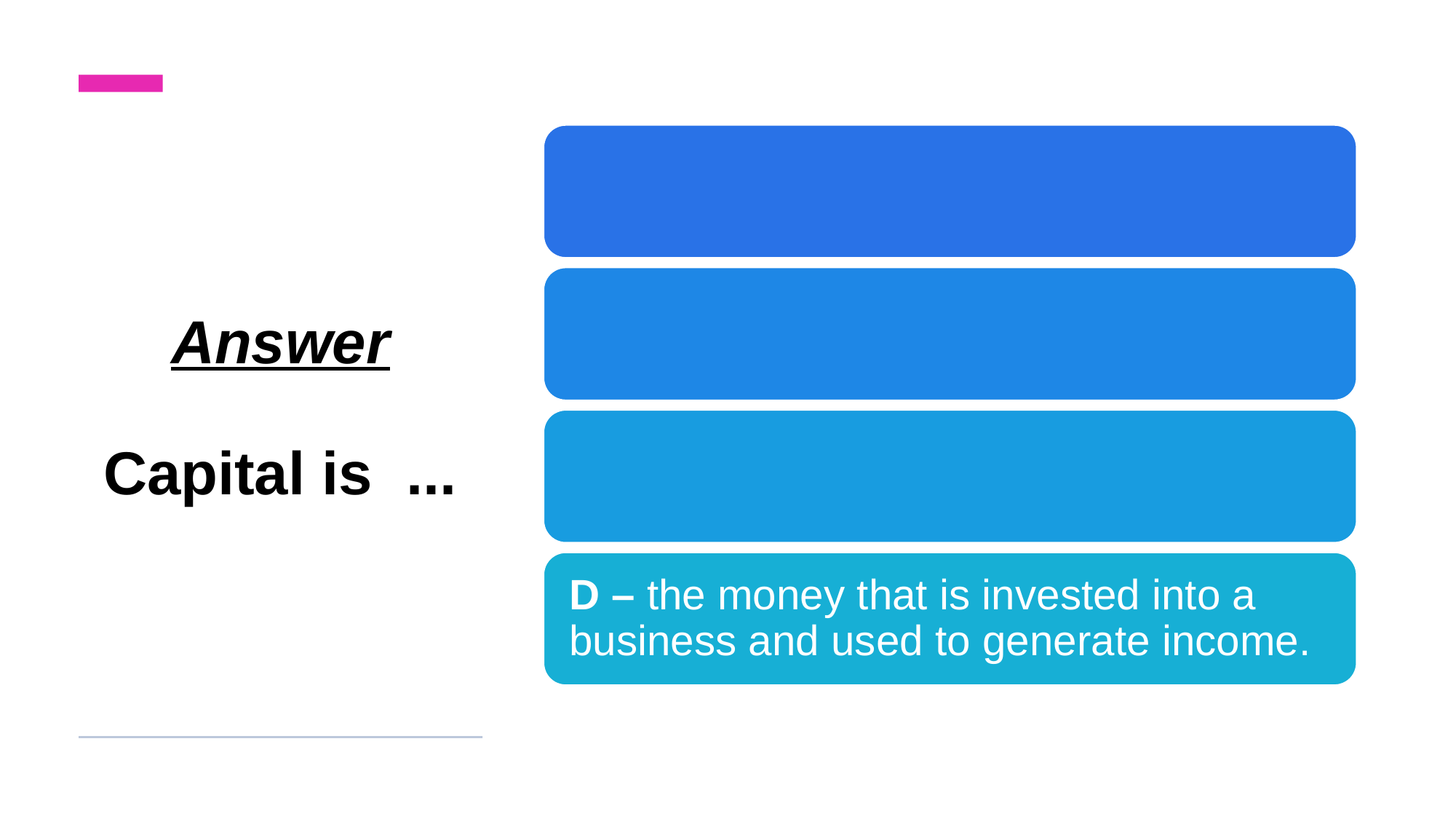

D – the money that is invested into a business and used to generate income.
# Answer Capital is  ...